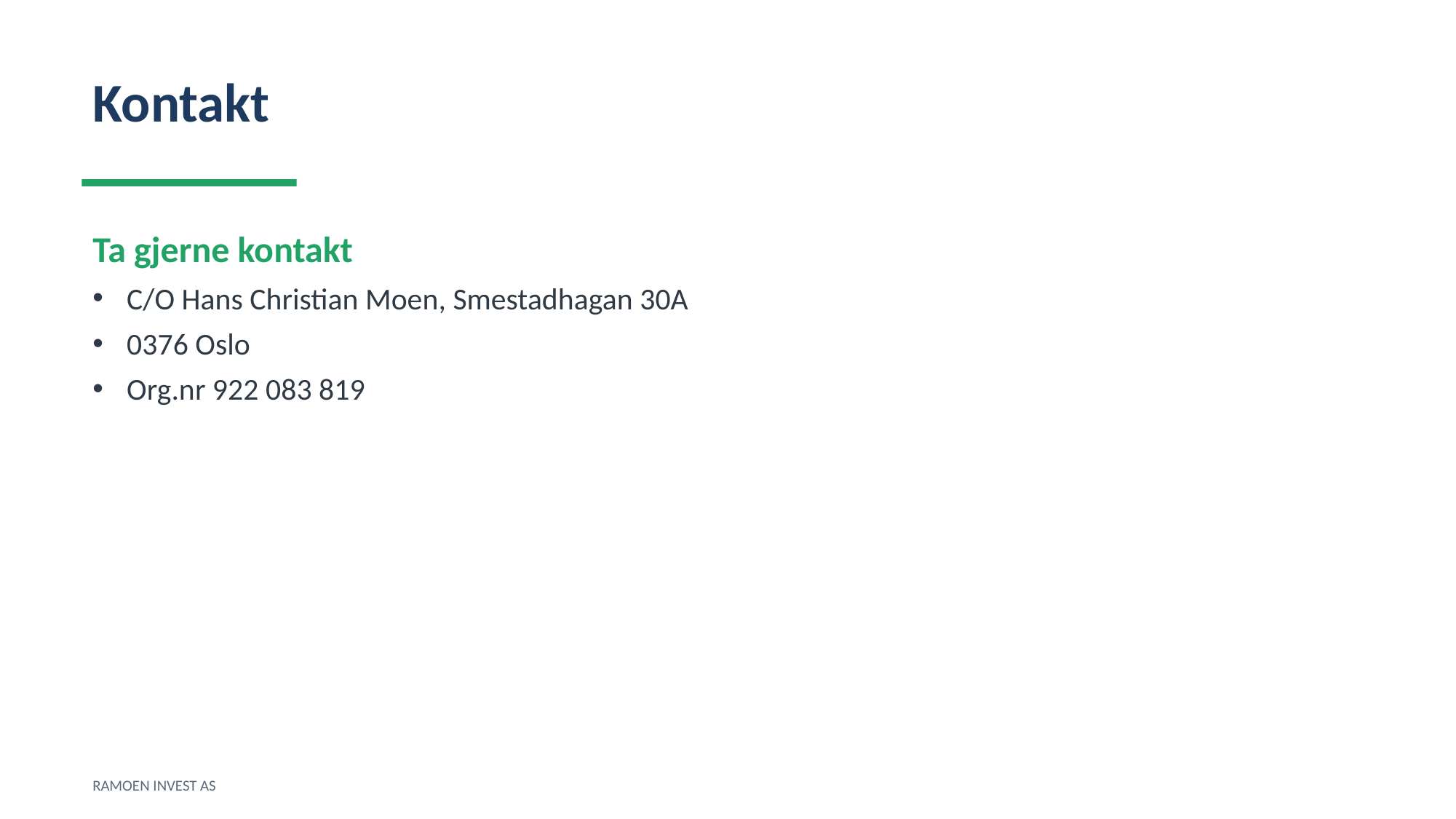

Kontakt

Ta gjerne kontakt
C/O Hans Christian Moen, Smestadhagan 30A
0376 Oslo
Org.nr 922 083 819
RAMOEN INVEST AS